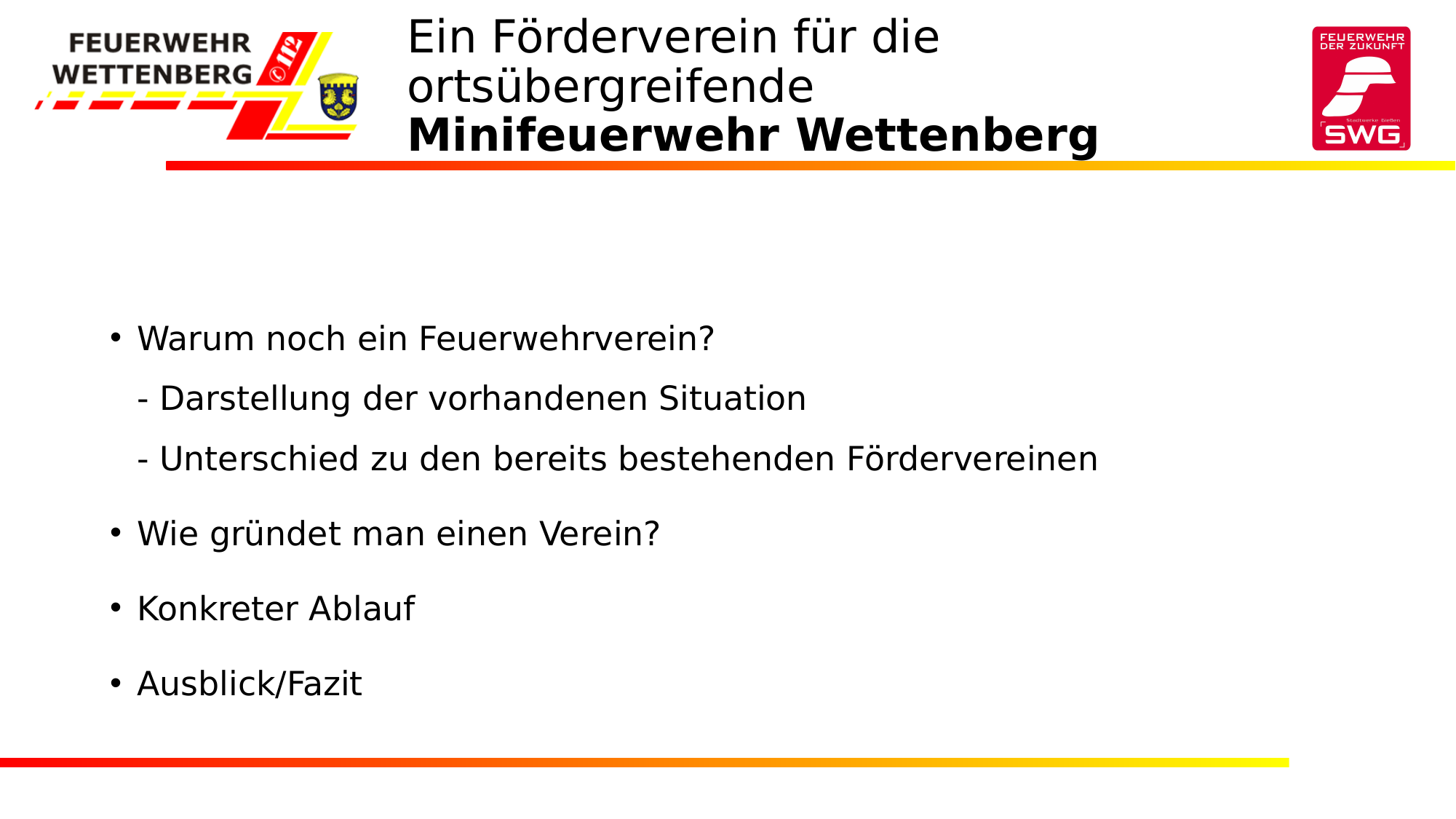

# Ein Förderverein für die ortsübergreifende Minifeuerwehr Wettenberg
Warum noch ein Feuerwehrverein?
- Darstellung der vorhandenen Situation
- Unterschied zu den bereits bestehenden Fördervereinen
Wie gründet man einen Verein?
Konkreter Ablauf
Ausblick/Fazit